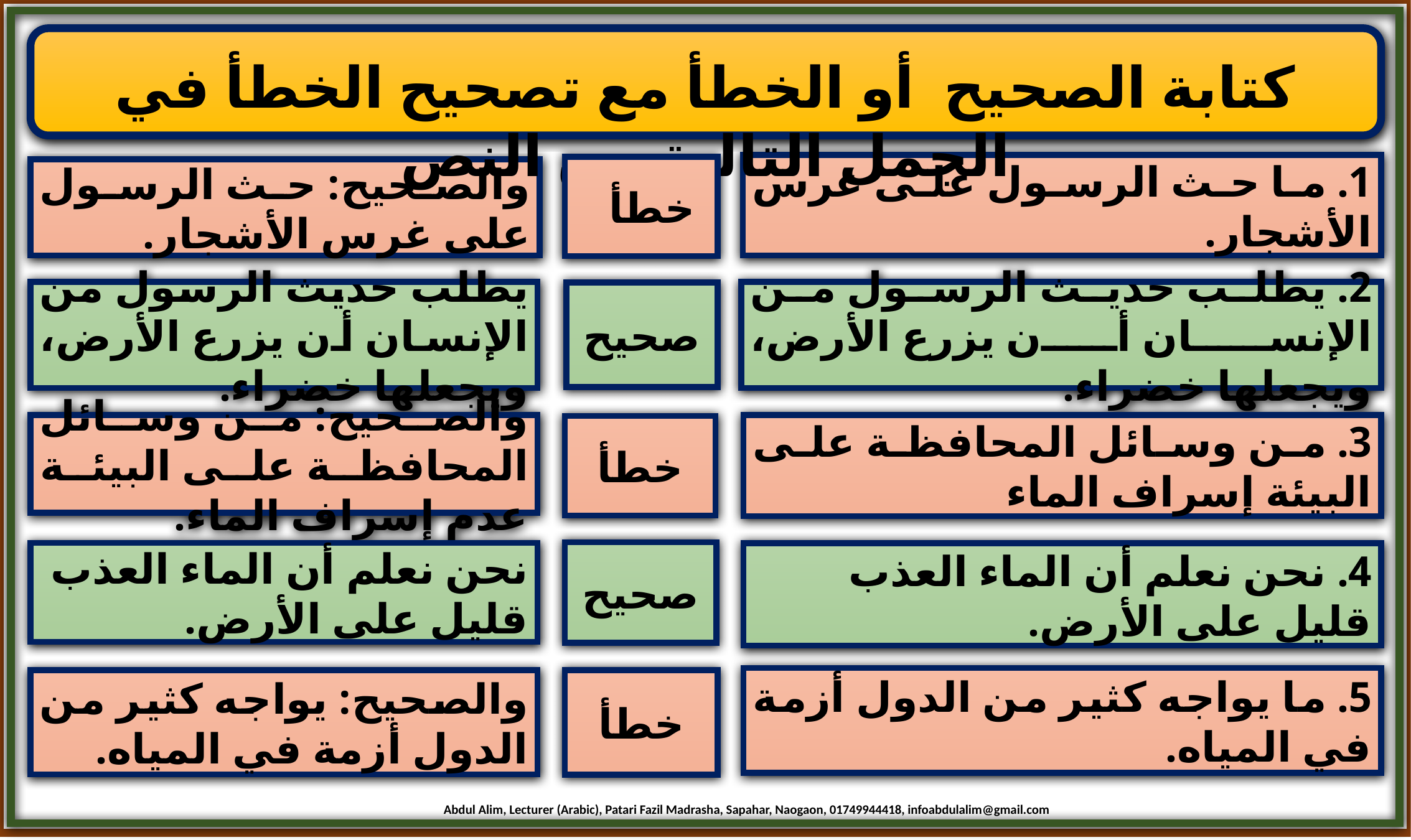

كتابة الصحيح  أو الخطأ مع تصحيح الخطأ في الجمل التالية من النص

1. ما حث الرسول على غرس الأشجار.
خطأ
والصحيح: حث الرسول على غرس الأشجار.
يطلب حديث الرسول من الإنسان أن يزرع الأرض، ويجعلها خضراء.
2. يطلب حديث الرسول من الإنسان أن يزرع الأرض، ويجعلها خضراء.
صحيح
والصحيح: من وسائل المحافظة على البيئة عدم إسراف الماء.
3. من وسائل المحافظة على البيئة إسراف الماء
خطأ
صحيح
نحن نعلم أن الماء العذب قليل على الأرض.
4. نحن نعلم أن الماء العذب قليل على الأرض.
5. ما يواجه كثير من الدول أزمة في المياه.
والصحيح: يواجه كثير من الدول أزمة في المياه.
خطأ